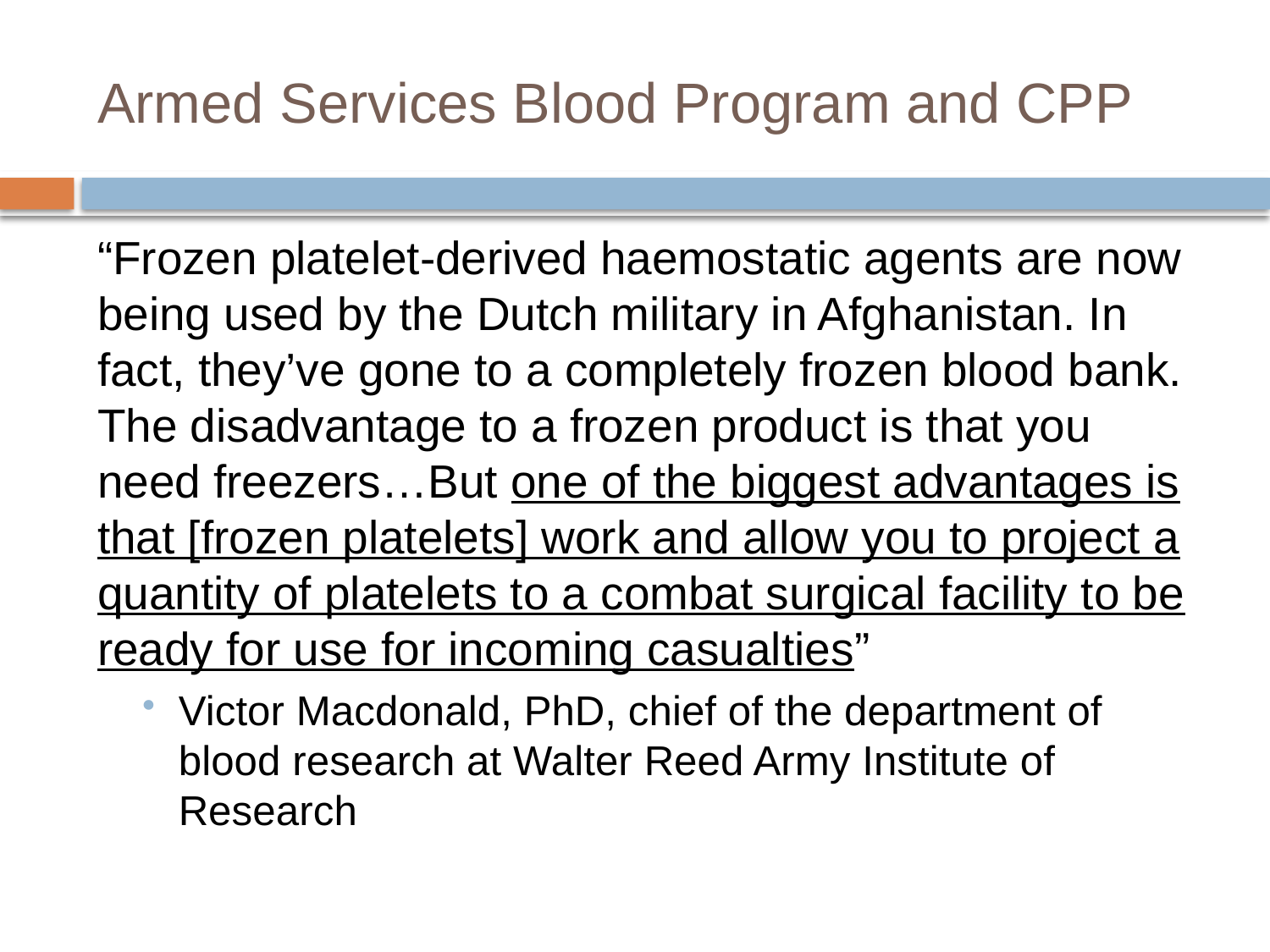

# Armed Services Blood Program and CPP
“Frozen platelet-derived haemostatic agents are now being used by the Dutch military in Afghanistan. In fact, they’ve gone to a completely frozen blood bank. The disadvantage to a frozen product is that you need freezers…But one of the biggest advantages is that [frozen platelets] work and allow you to project a quantity of platelets to a combat surgical facility to be ready for use for incoming casualties”
Victor Macdonald, PhD, chief of the department of blood research at Walter Reed Army Institute of Research